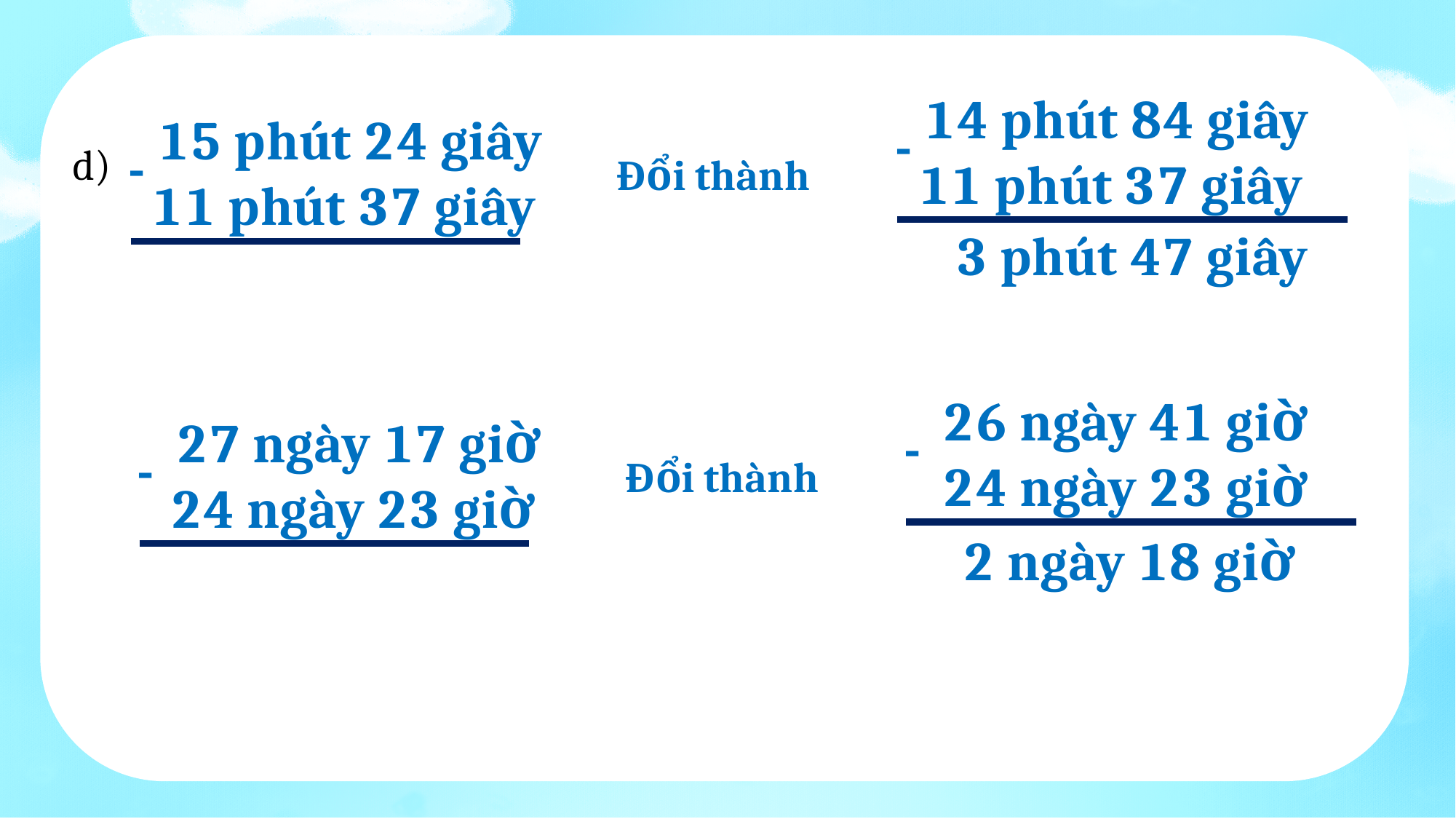

14 phút 84 giây
11 phút 37 giây
 15 phút 24 giây
11 phút 37 giây
-
-
d)
Đổi thành
3 phút 47 giây
 26 ngày 41 giờ
 24 ngày 23 giờ
 27 ngày 17 giờ
24 ngày 23 giờ
-
-
Đổi thành
2 ngày 18 giờ